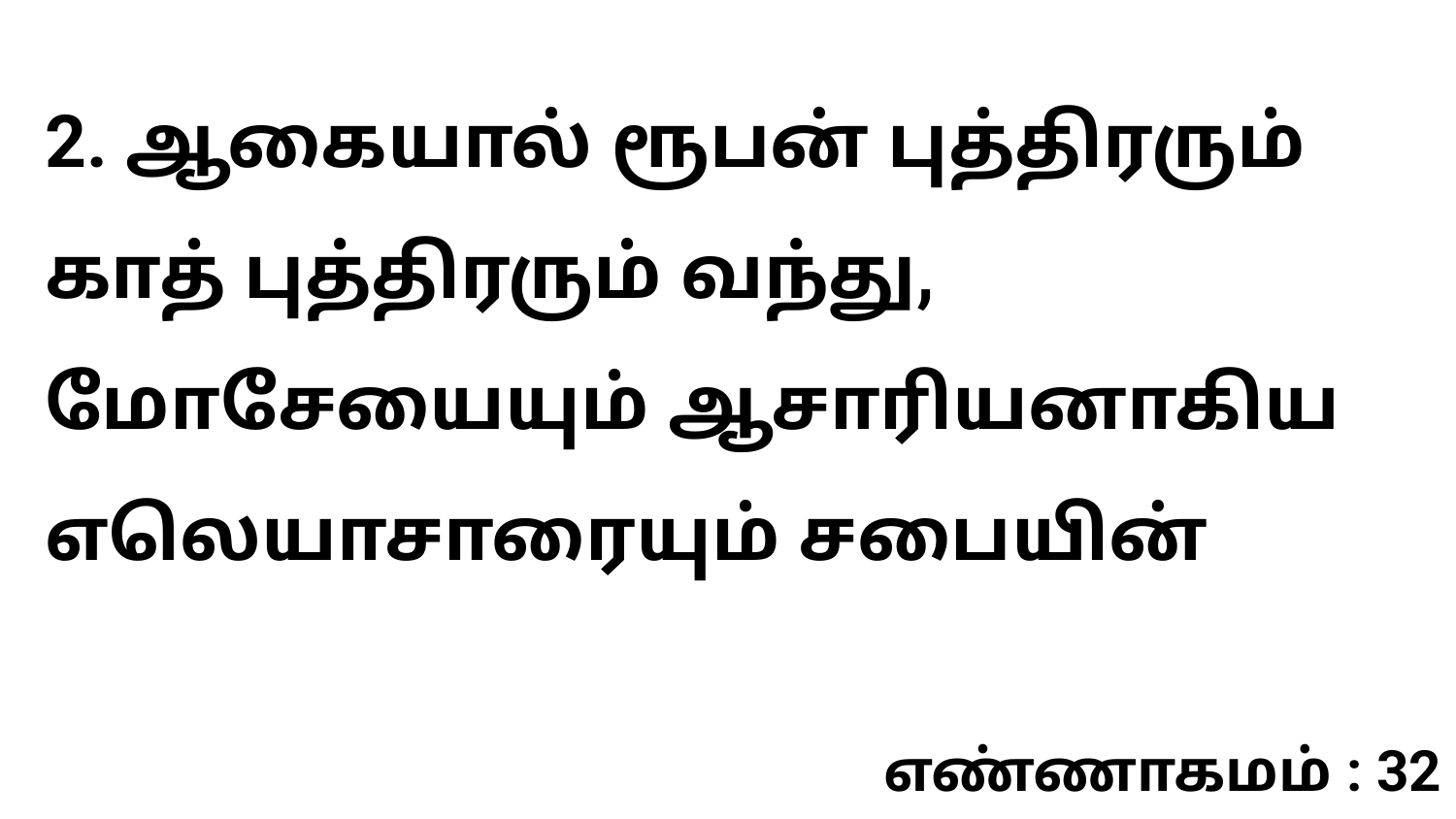

2. ஆகையால் ரூபன் புத்திரரும் காத் புத்திரரும் வந்து, மோசேயையும் ஆசாரியனாகிய எலெயாசாரையும் சபையின்
எண்ணாகமம் : 32